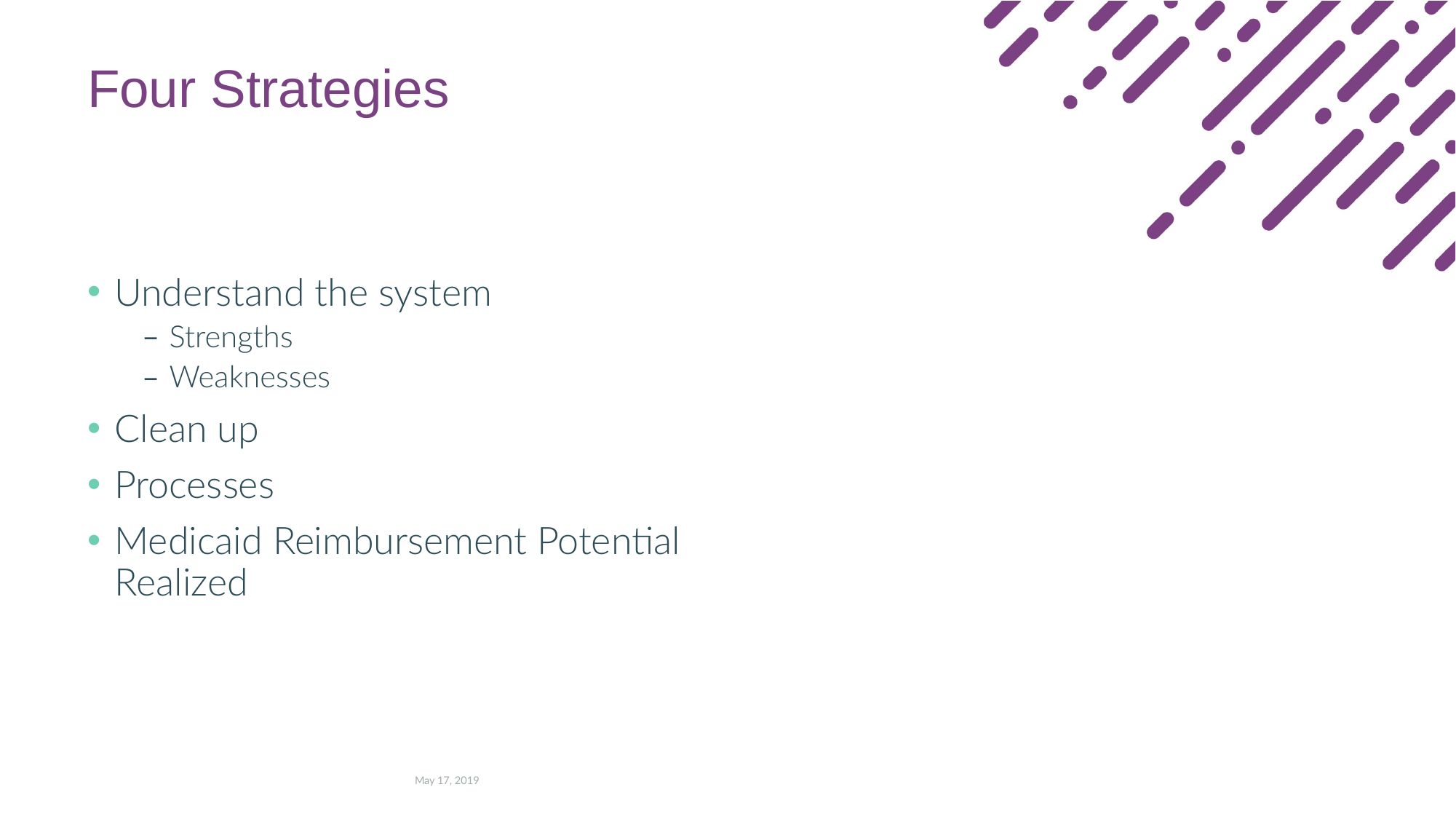

# Four Strategies
Understand the system
Strengths
Weaknesses
Clean up
Processes
Medicaid Reimbursement Potential Realized

May 17, 2019
5